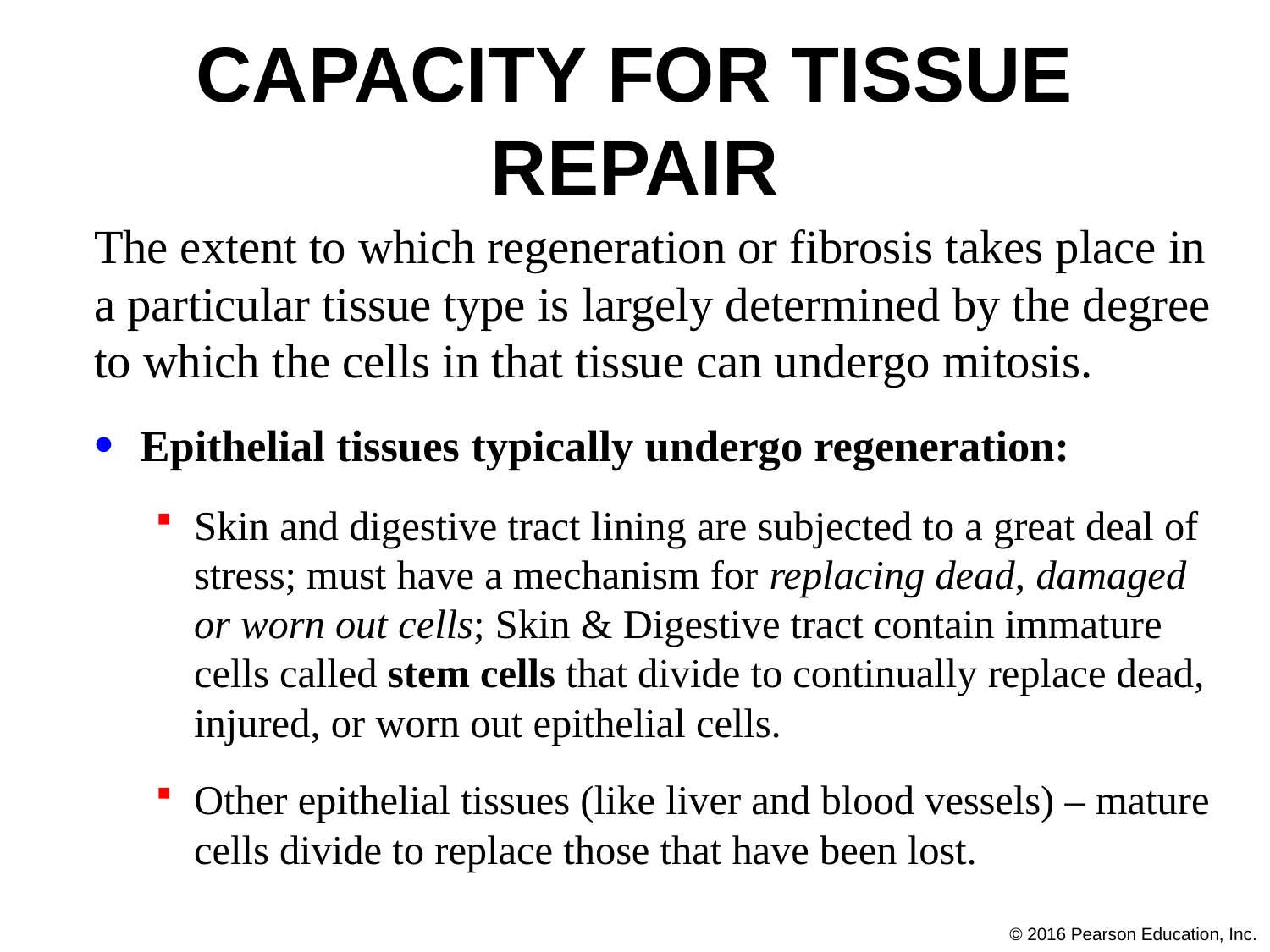

# Capacity for Tissue Repair
The extent to which regeneration or fibrosis takes place in a particular tissue type is largely determined by the degree to which the cells in that tissue can undergo mitosis.
Epithelial tissues typically undergo regeneration:
Skin and digestive tract lining are subjected to a great deal of stress; must have a mechanism for replacing dead, damaged or worn out cells; Skin & Digestive tract contain immature cells called stem cells that divide to continually replace dead, injured, or worn out epithelial cells.
Other epithelial tissues (like liver and blood vessels) – mature cells divide to replace those that have been lost.
© 2016 Pearson Education, Inc.